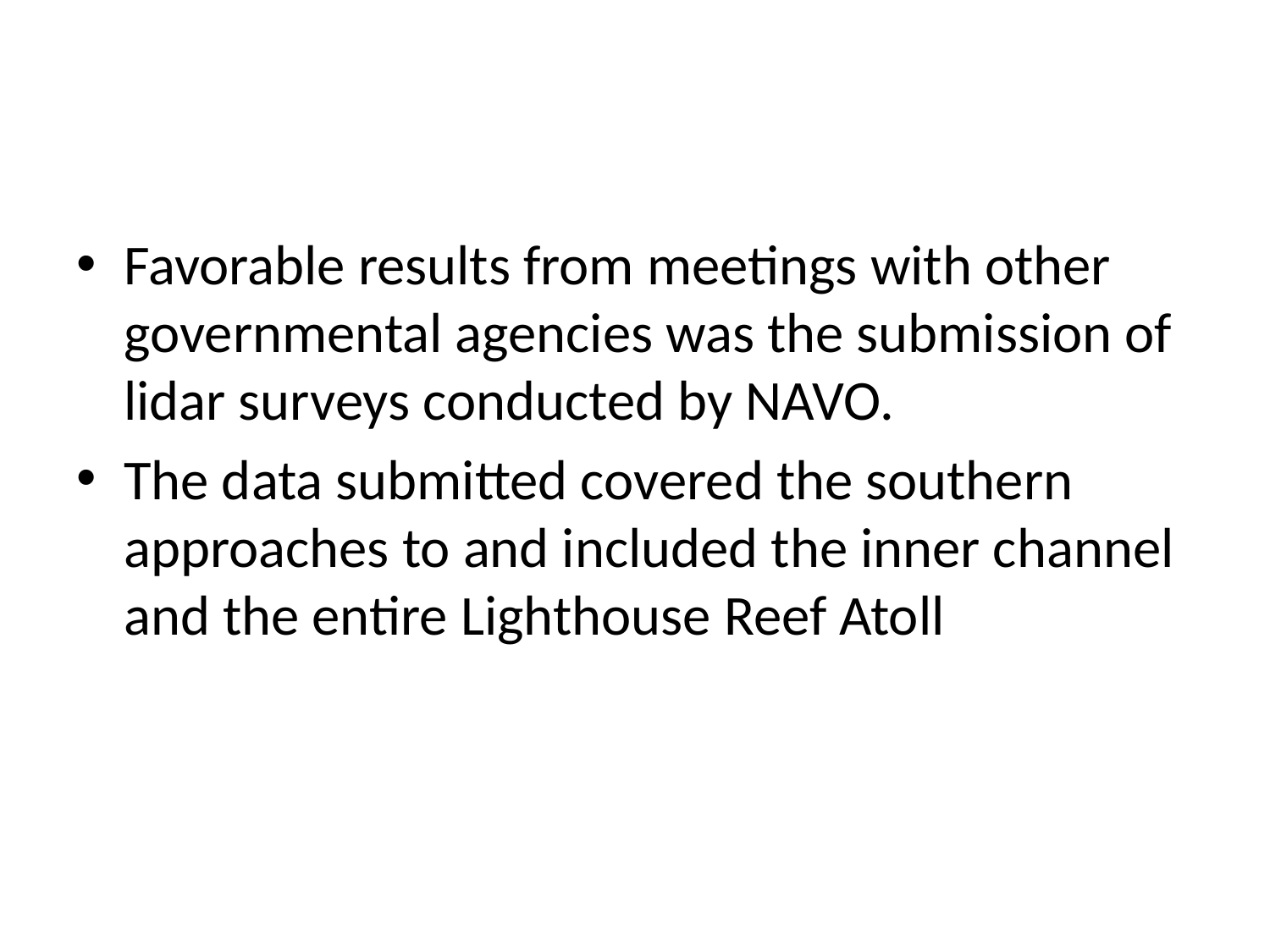

#
Favorable results from meetings with other governmental agencies was the submission of lidar surveys conducted by NAVO.
The data submitted covered the southern approaches to and included the inner channel and the entire Lighthouse Reef Atoll